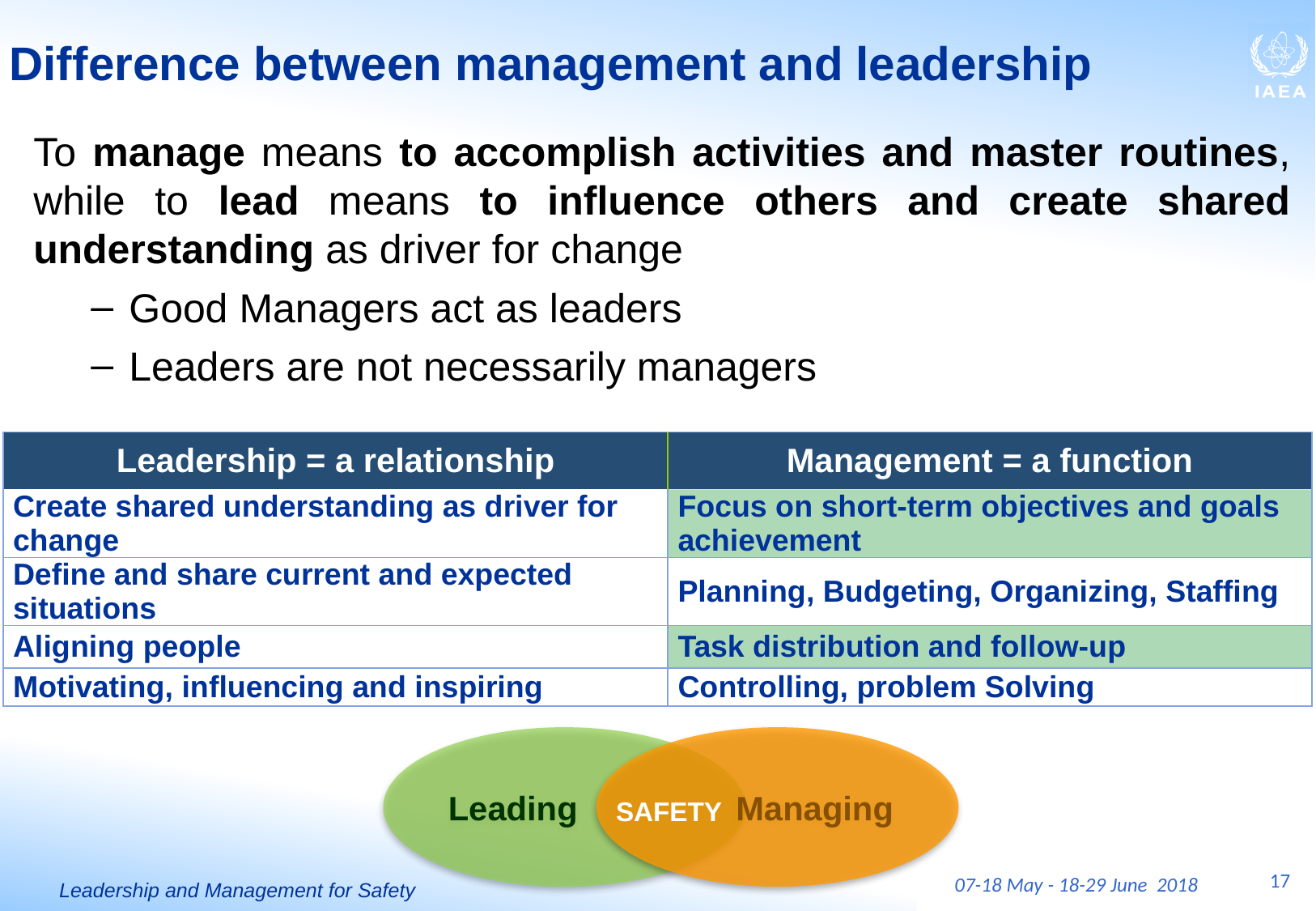

# Difference between management and leadership
To manage means to accomplish activities and master routines, while to lead means to influence others and create shared understanding as driver for change
Good Managers act as leaders
Leaders are not necessarily managers
| Leadership = a relationship | Management = a function |
| --- | --- |
| Create shared understanding as driver for change | Focus on short-term objectives and goals achievement |
| Define and share current and expected situations | Planning, Budgeting, Organizing, Staffing |
| Aligning people | Task distribution and follow-up |
| Motivating, influencing and inspiring | Controlling, problem Solving |
Leading
Managing
SAFETY
17
07-18 May - 18-29 June  2018
Leadership and Management for Safety